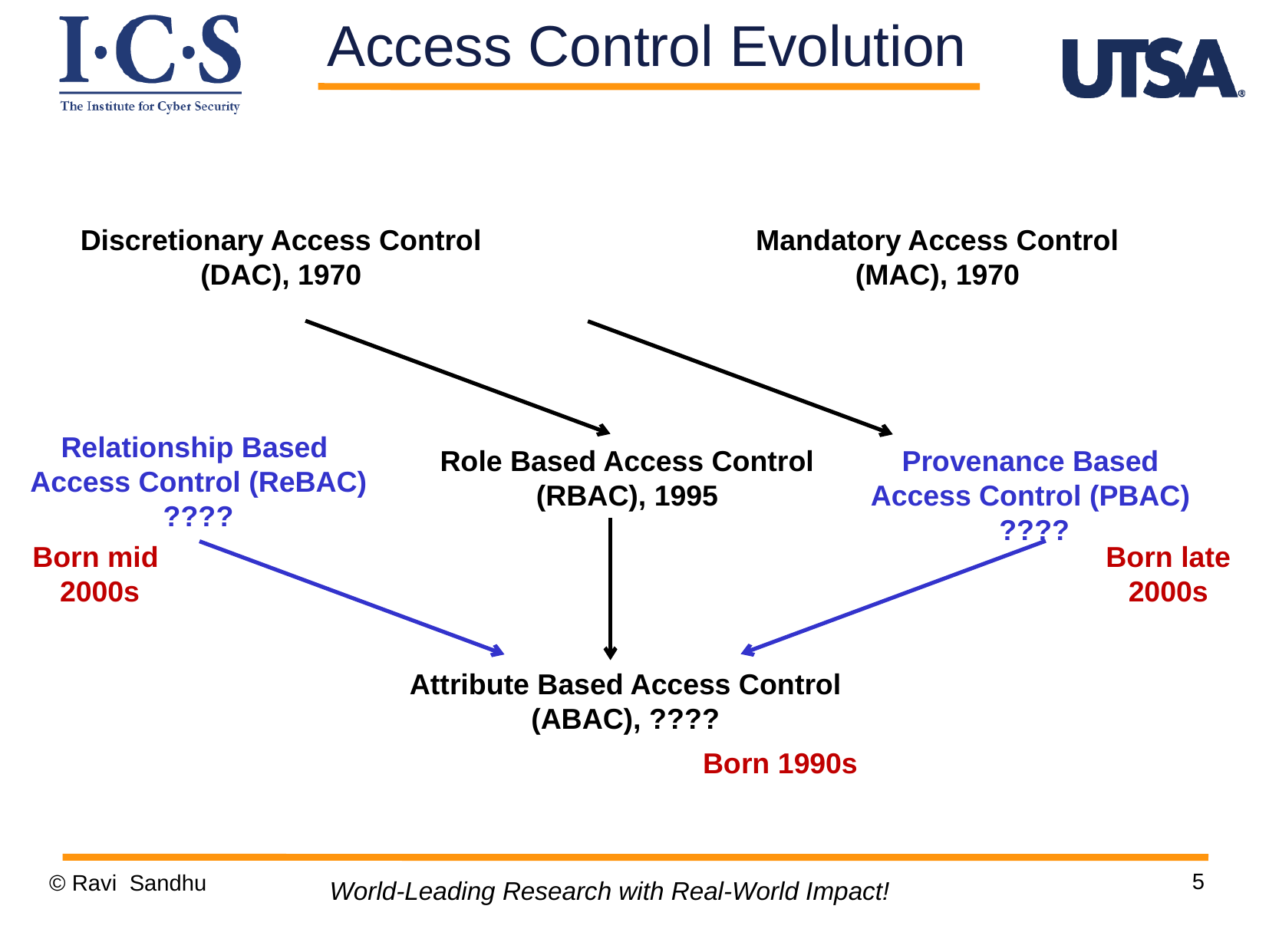

Access Control Evolution
Discretionary Access Control (DAC), 1970
Mandatory Access Control (MAC), 1970
Relationship Based
Access Control (ReBAC) ????
Provenance Based
Access Control (PBAC)
 ????
Role Based Access Control (RBAC), 1995
Born mid
2000s
Born late
2000s
Attribute Based Access Control (ABAC), ????
Born 1990s
5
© Ravi  Sandhu
World-Leading Research with Real-World Impact!